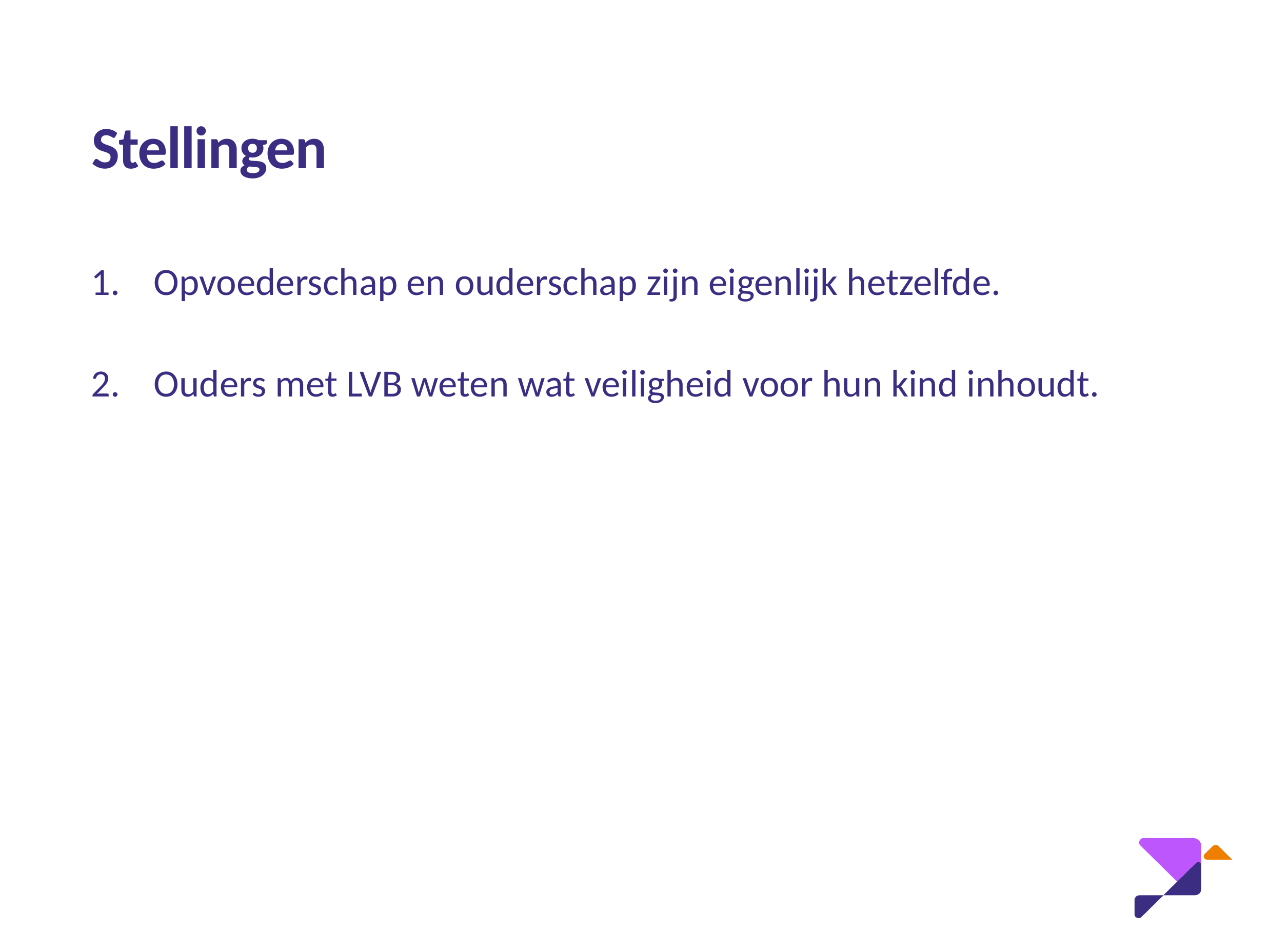

# Stellingen
Opvoederschap en ouderschap zijn eigenlijk hetzelfde.
Ouders met LVB weten wat veiligheid voor hun kind inhoudt.